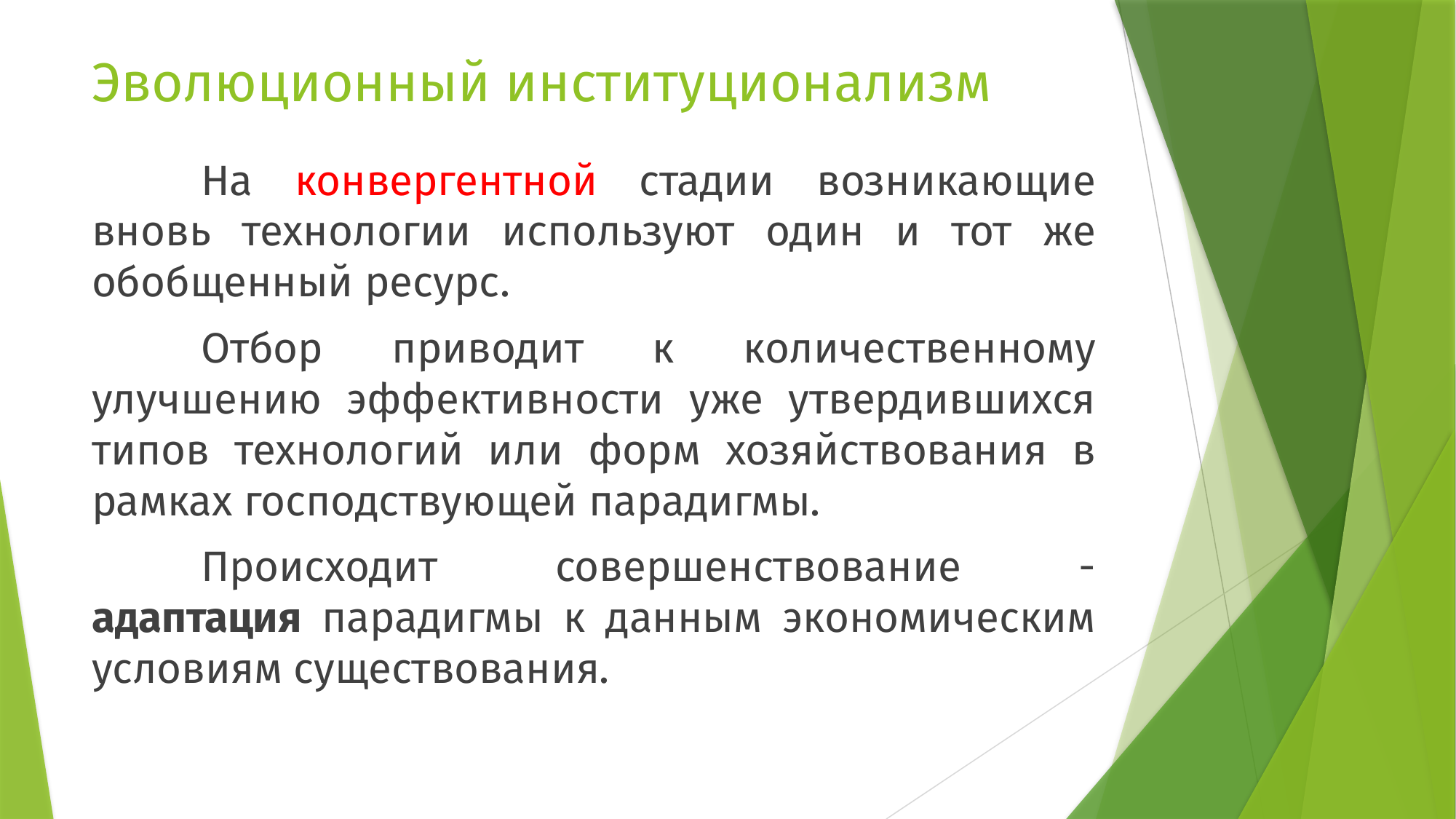

# Эволюционный институционализм
	На конвергентной стадии возникающие вновь технологии используют один и тот же обобщенный ресурс.
	Отбор приводит к количественному улучшению эффективности уже утвердившихся типов технологий или форм хозяйствования в рамках господствующей парадигмы.
	Происходит совершенствование - адаптация парадигмы к данным экономическим условиям существования.